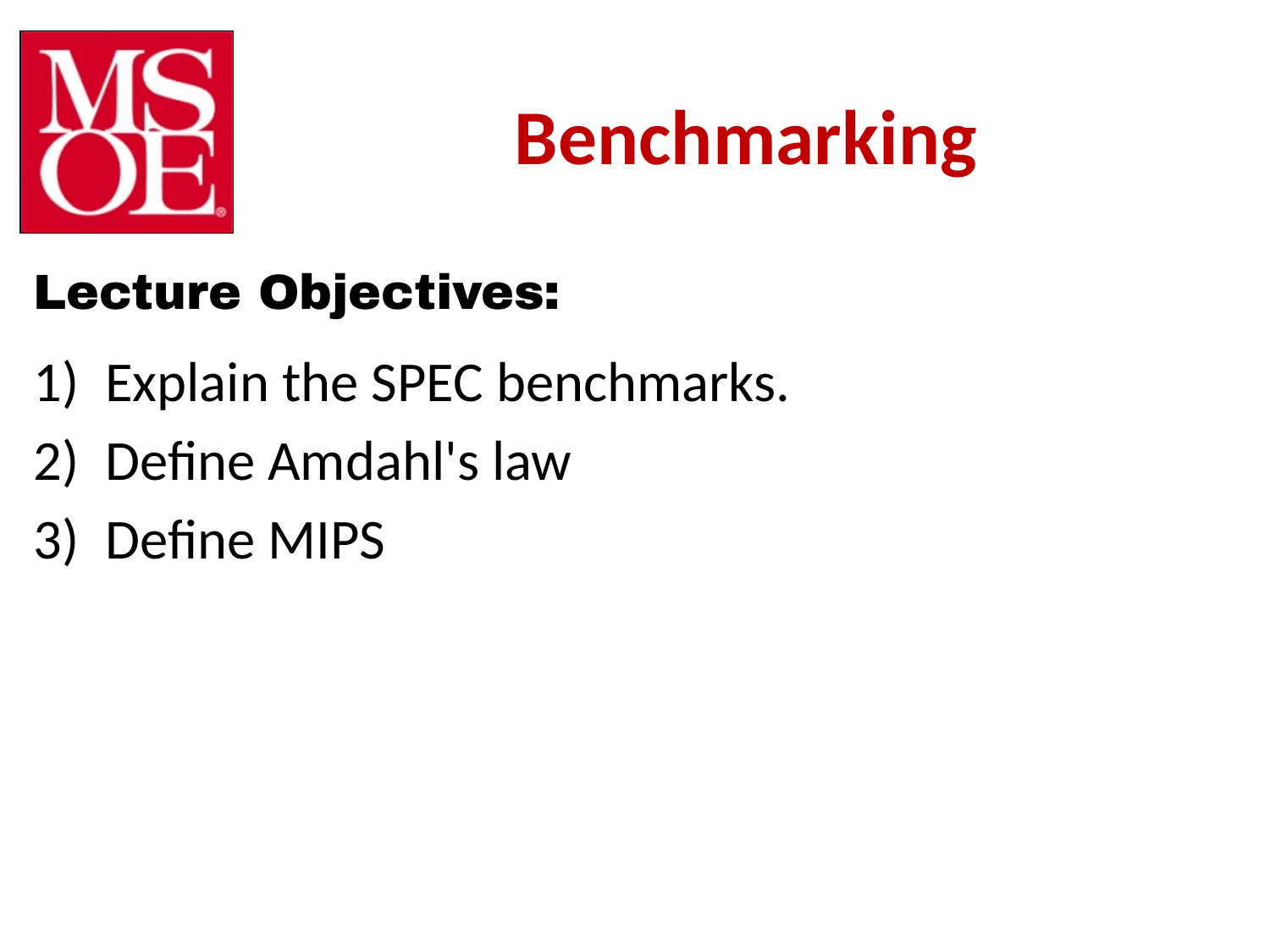

# Benchmarking
Explain the SPEC benchmarks.
Define Amdahl's law
Define MIPS